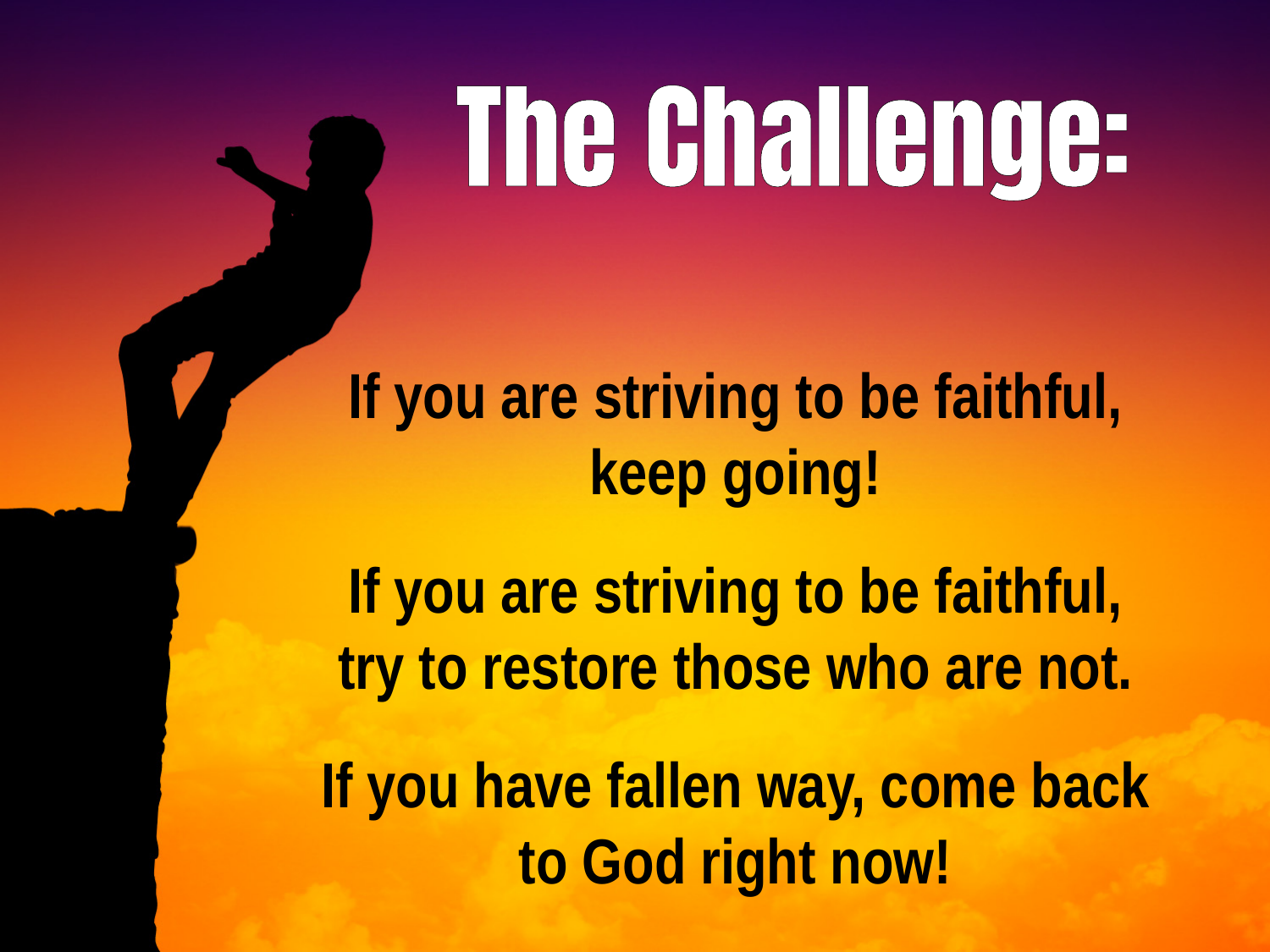

The Challenge:
If you are striving to be faithful, keep going!

If you are striving to be faithful, try to restore those who are not.

If you have fallen way, come back to God right now!